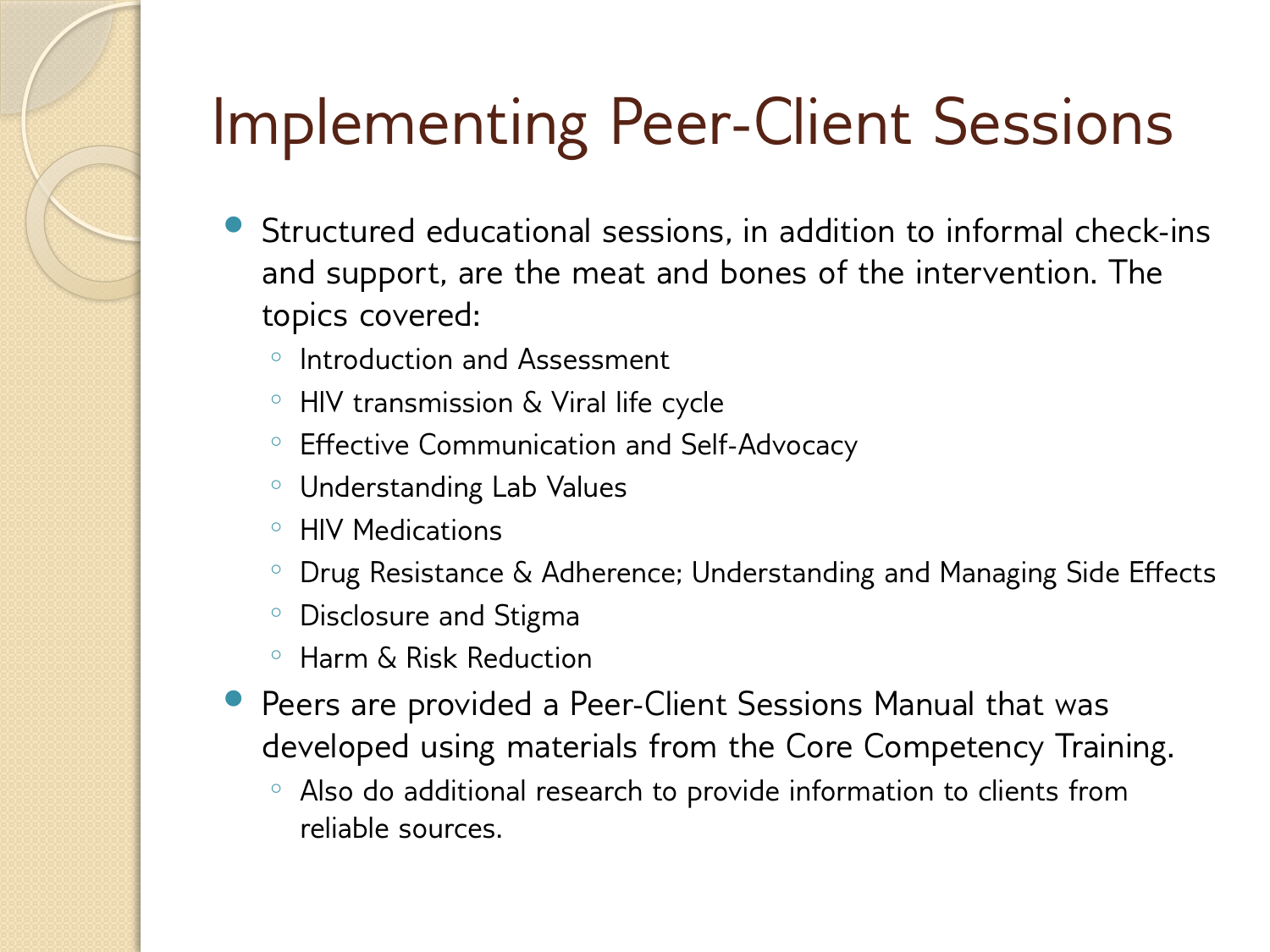

# Implementing Peer-Client Sessions
Structured educational sessions, in addition to informal check-ins and support, are the meat and bones of the intervention. The topics covered:
Introduction and Assessment
HIV transmission & Viral life cycle
Effective Communication and Self-Advocacy
Understanding Lab Values
HIV Medications
Drug Resistance & Adherence; Understanding and Managing Side Effects
Disclosure and Stigma
Harm & Risk Reduction
Peers are provided a Peer-Client Sessions Manual that was developed using materials from the Core Competency Training.
Also do additional research to provide information to clients from reliable sources.